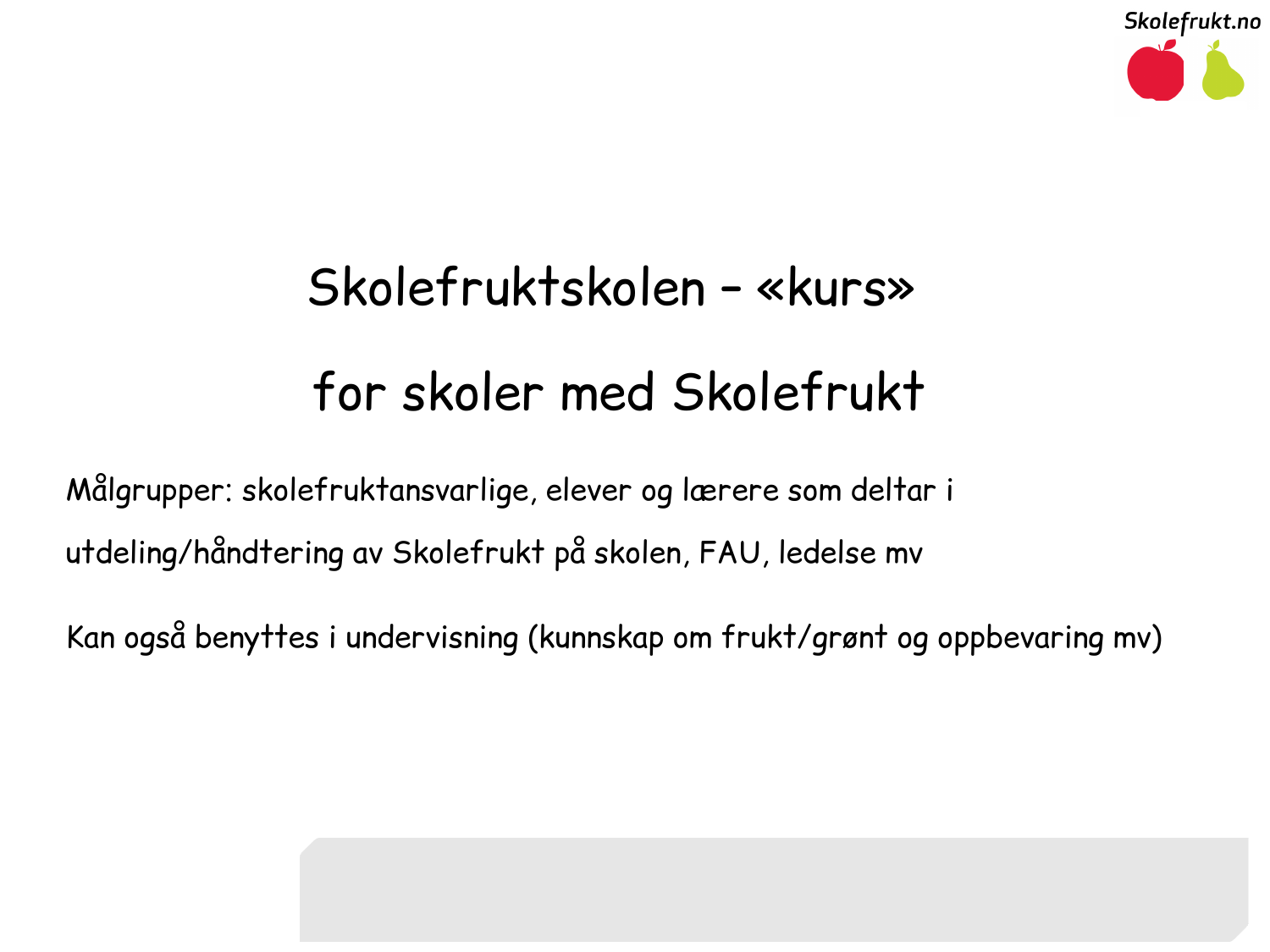

Skolefruktskolen – «kurs»
for skoler med Skolefrukt
Målgrupper: skolefruktansvarlige, elever og lærere som deltar i utdeling/håndtering av Skolefrukt på skolen, FAU, ledelse mv
Kan også benyttes i undervisning (kunnskap om frukt/grønt og oppbevaring mv)